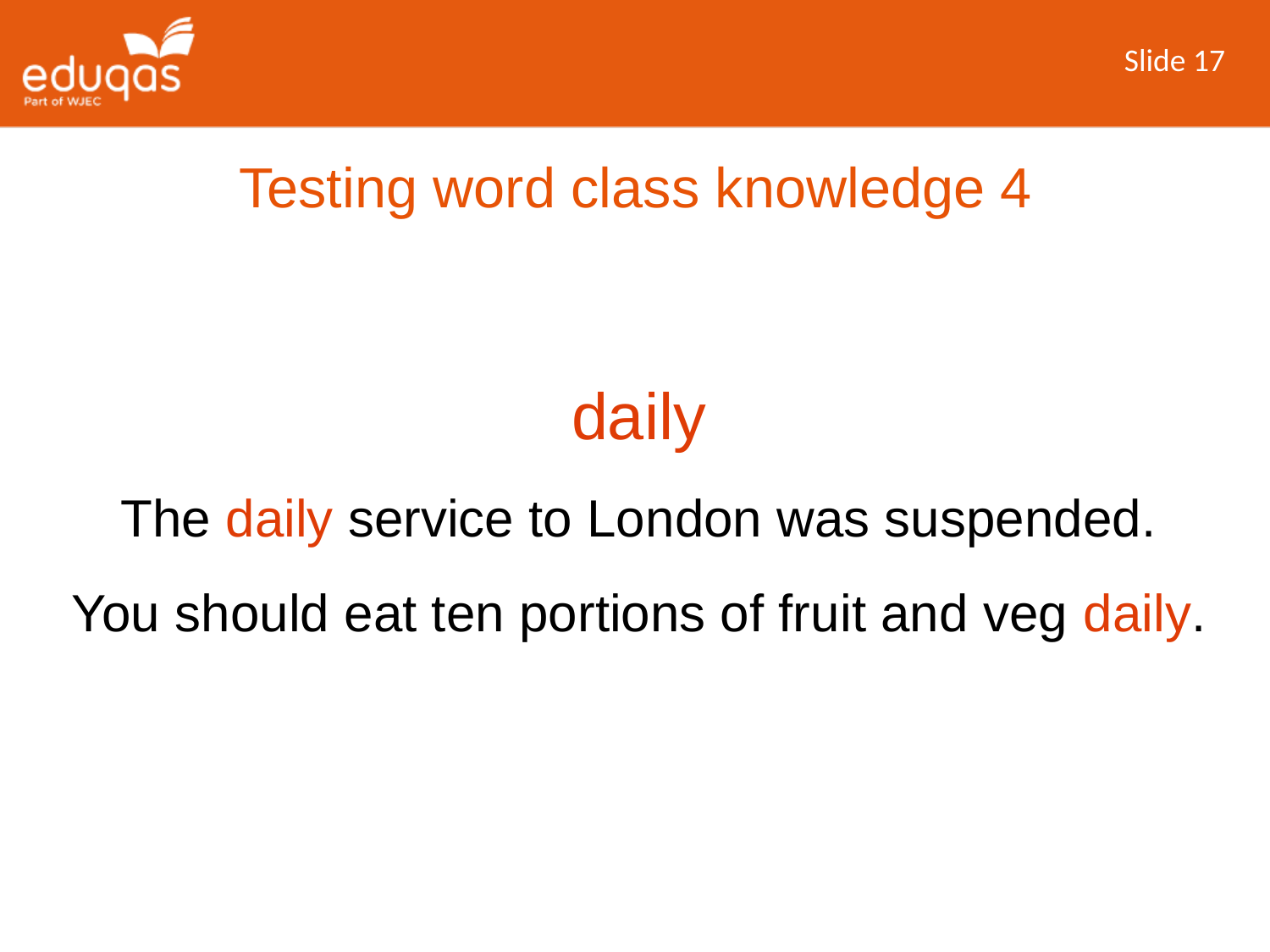

Slide 17
Testing word class knowledge 4
daily
The daily service to London was suspended.
You should eat ten portions of fruit and veg daily.